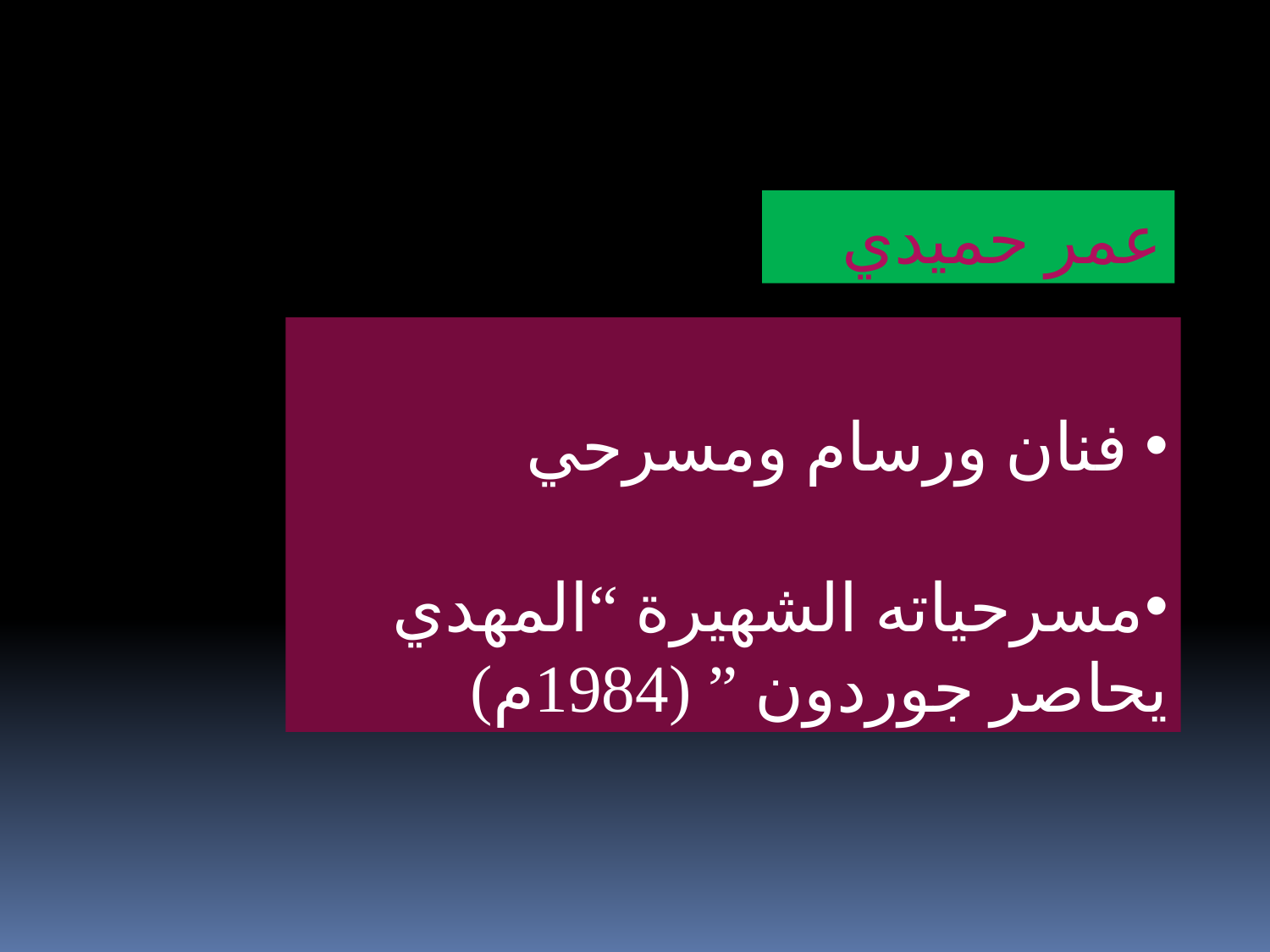

عمر حميدي

 فنان ورسام ومسرحي

مسرحياته الشهيرة “المهدي يحاصر جوردون ” (1984م)